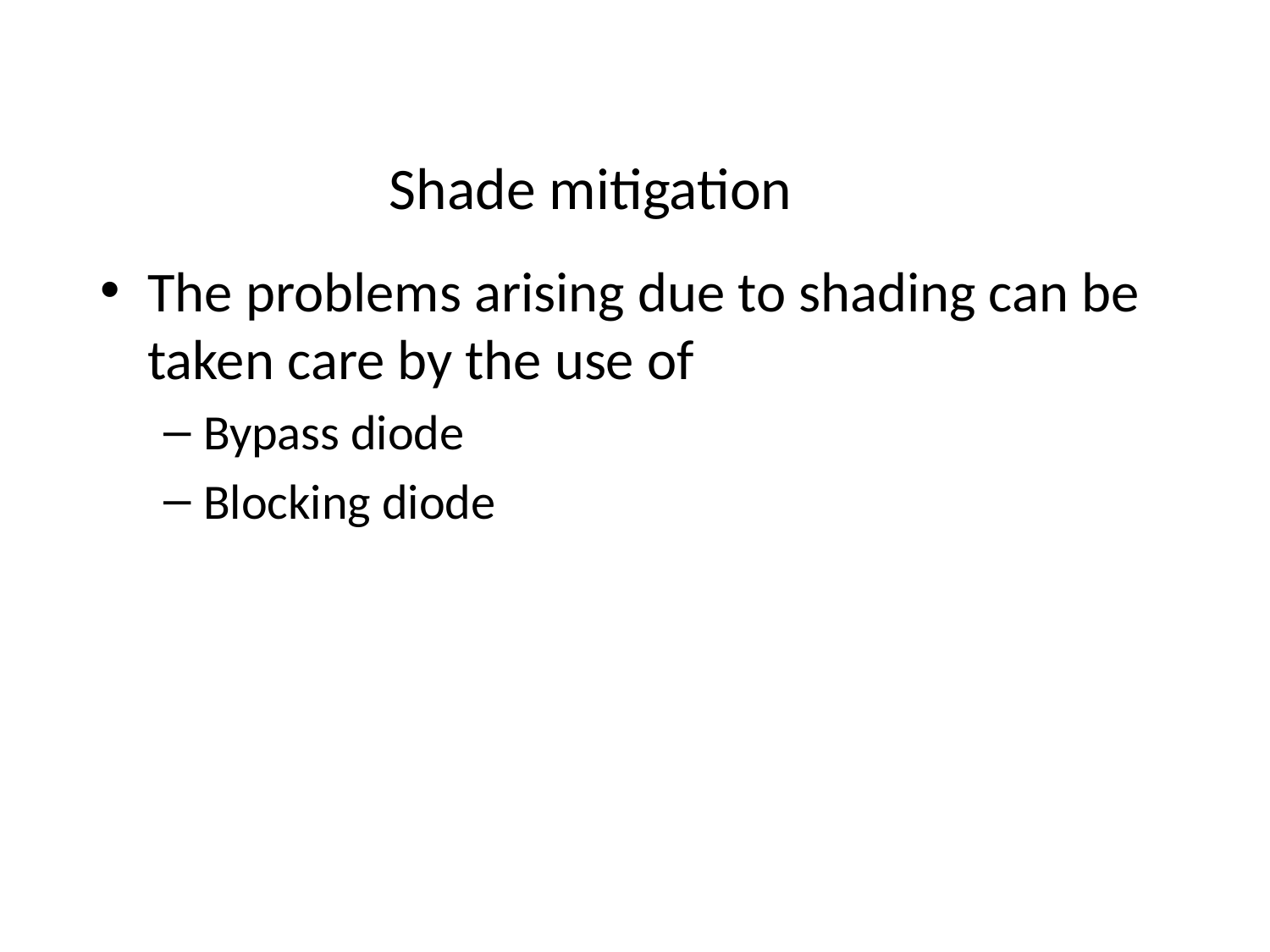

# Shade mitigation
The problems arising due to shading can be taken care by the use of
Bypass diode
Blocking diode